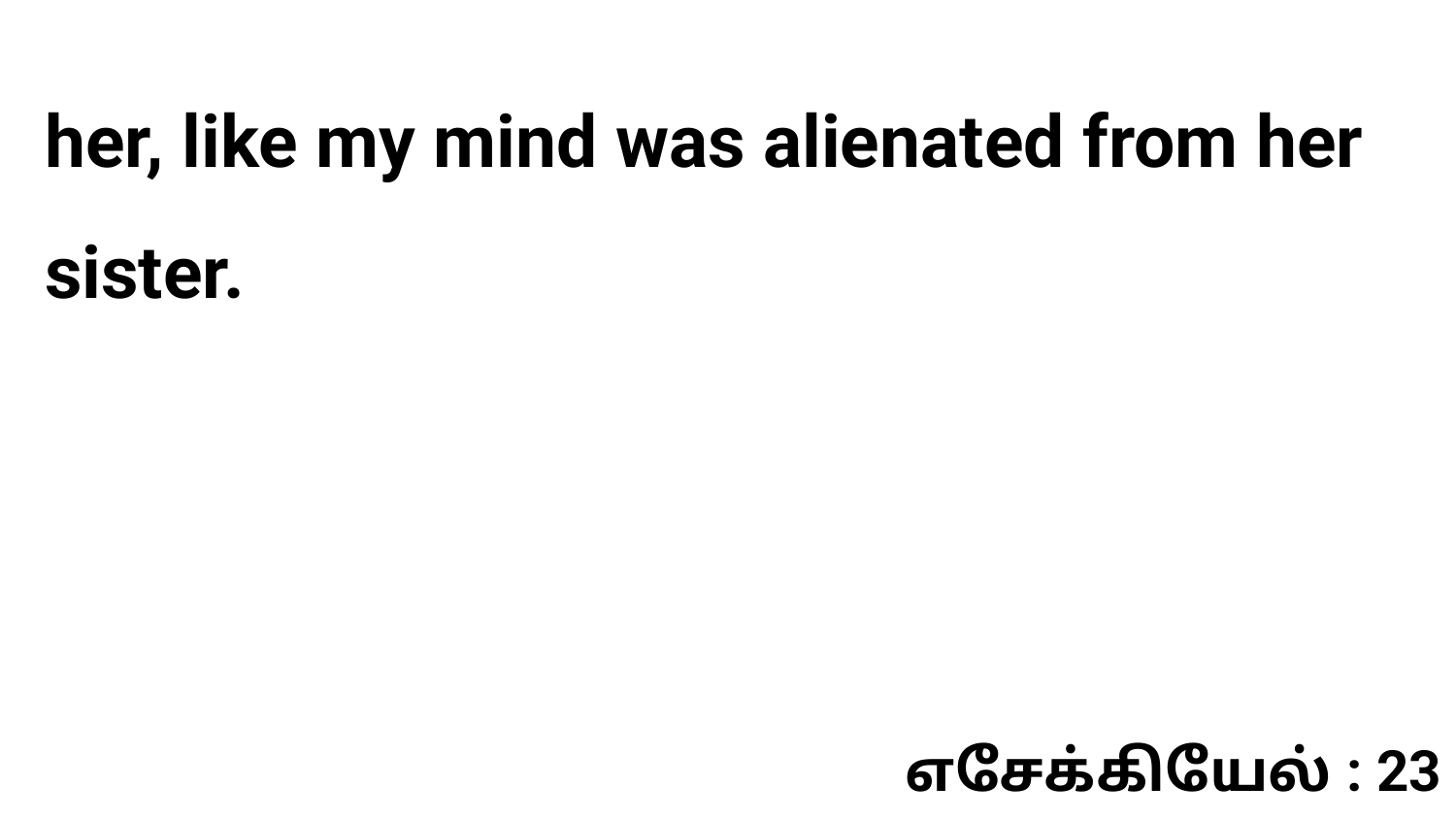

her, like my mind was alienated from her sister.
எசேக்கியேல் : 23